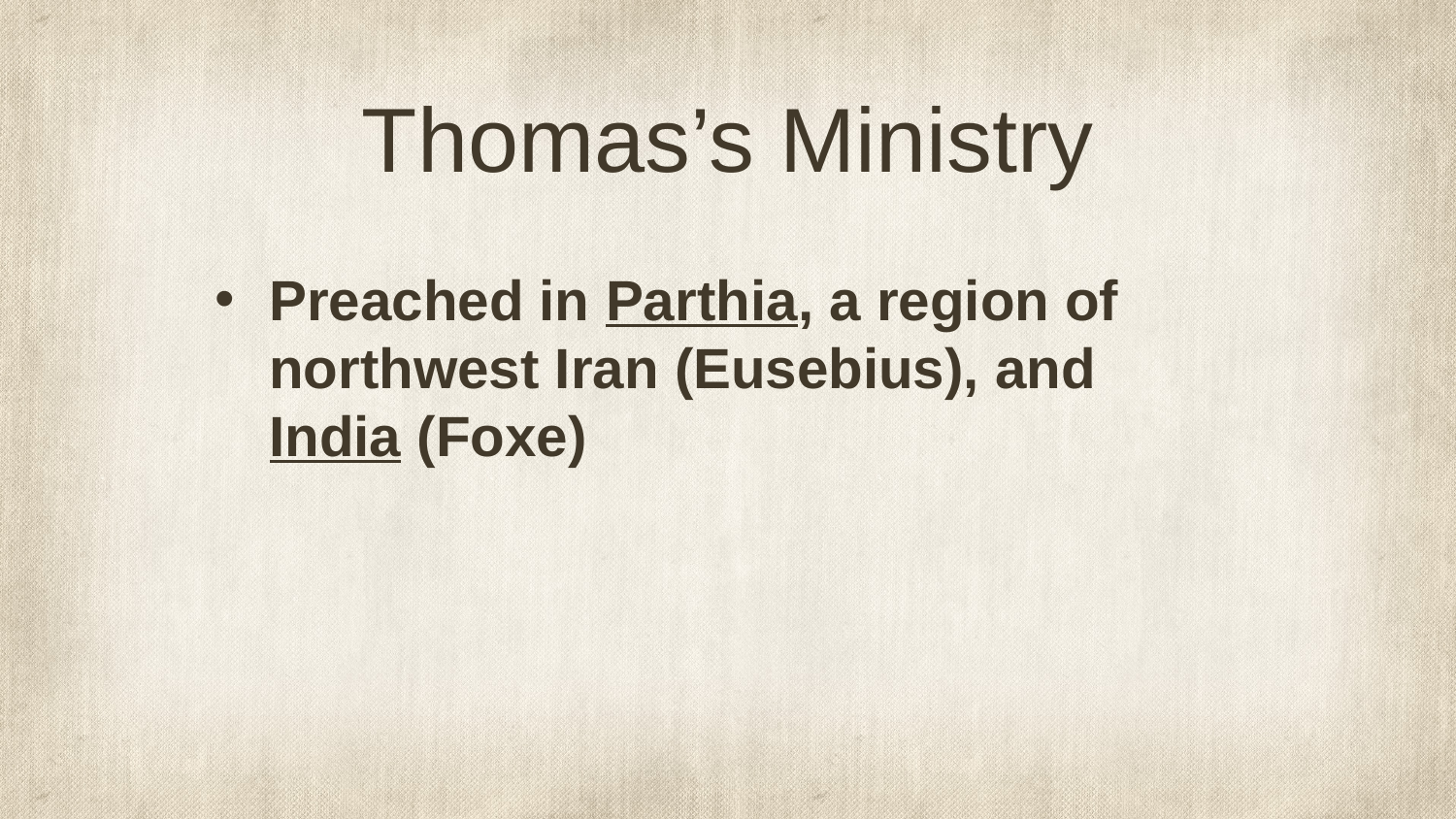

# Thomas’s Ministry
Preached in Parthia, a region of northwest Iran (Eusebius), and India (Foxe)